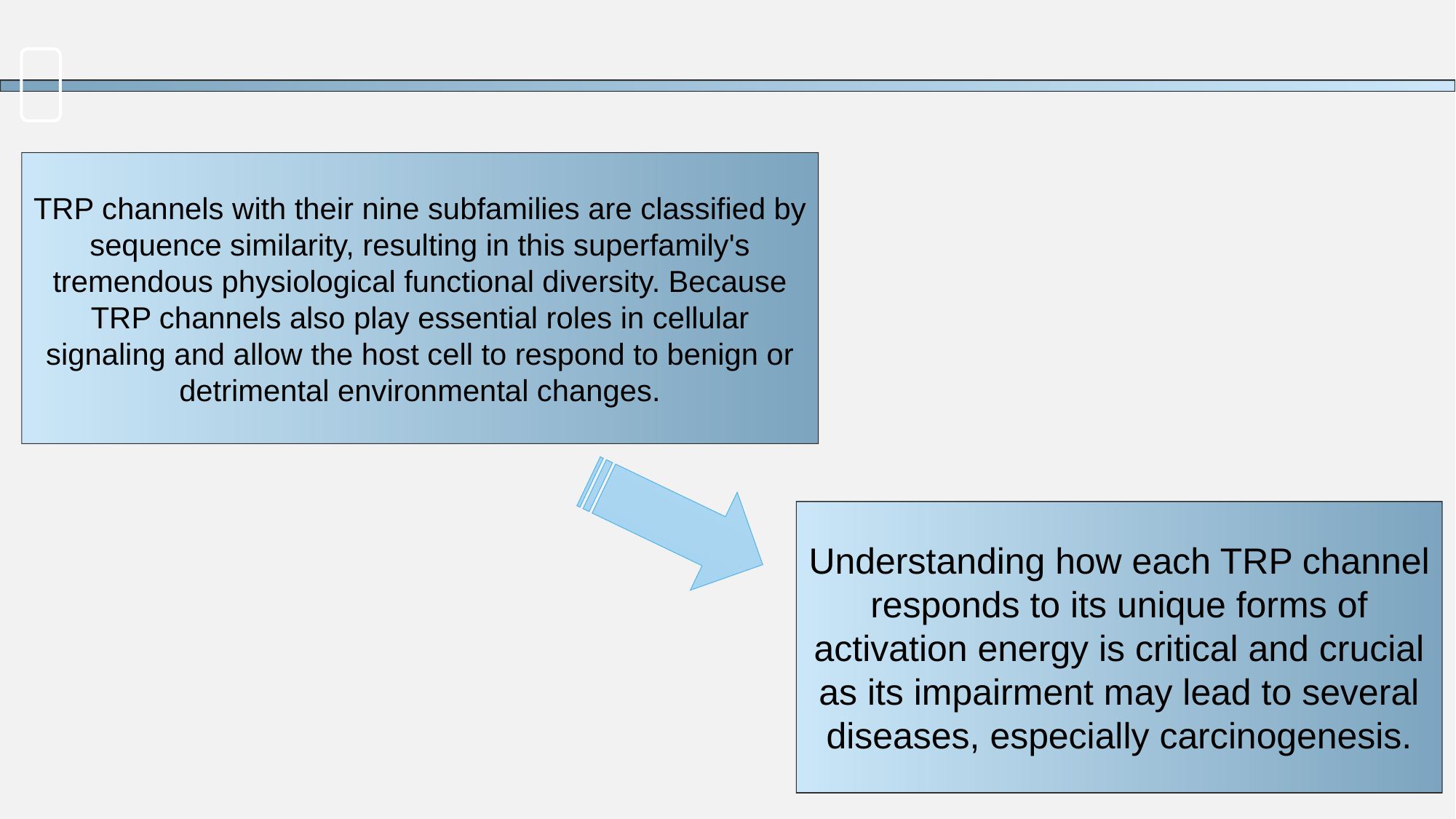

TRP channels with their nine subfamilies are classified by sequence similarity, resulting in this superfamily's tremendous physiological functional diversity. Because TRP channels also play essential roles in cellular signaling and allow the host cell to respond to benign or detrimental environmental changes.

Understanding how each TRP channel responds to its unique forms of activation energy is critical and crucial as its impairment may lead to several diseases, especially carcinogenesis.